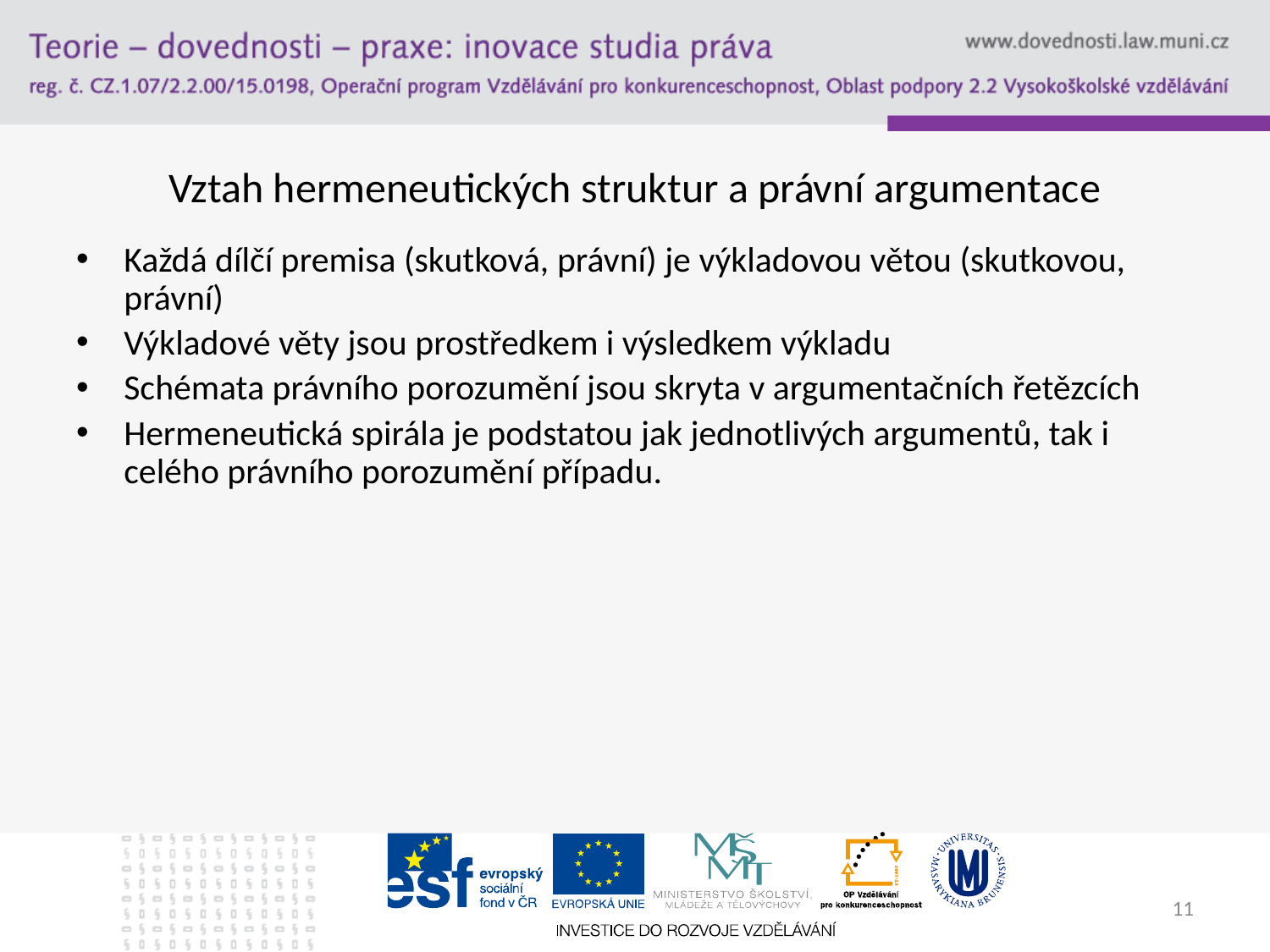

# Vztah hermeneutických struktur a právní argumentace
Každá dílčí premisa (skutková, právní) je výkladovou větou (skutkovou, právní)
Výkladové věty jsou prostředkem i výsledkem výkladu
Schémata právního porozumění jsou skryta v argumentačních řetězcích
Hermeneutická spirála je podstatou jak jednotlivých argumentů, tak i celého právního porozumění případu.
11